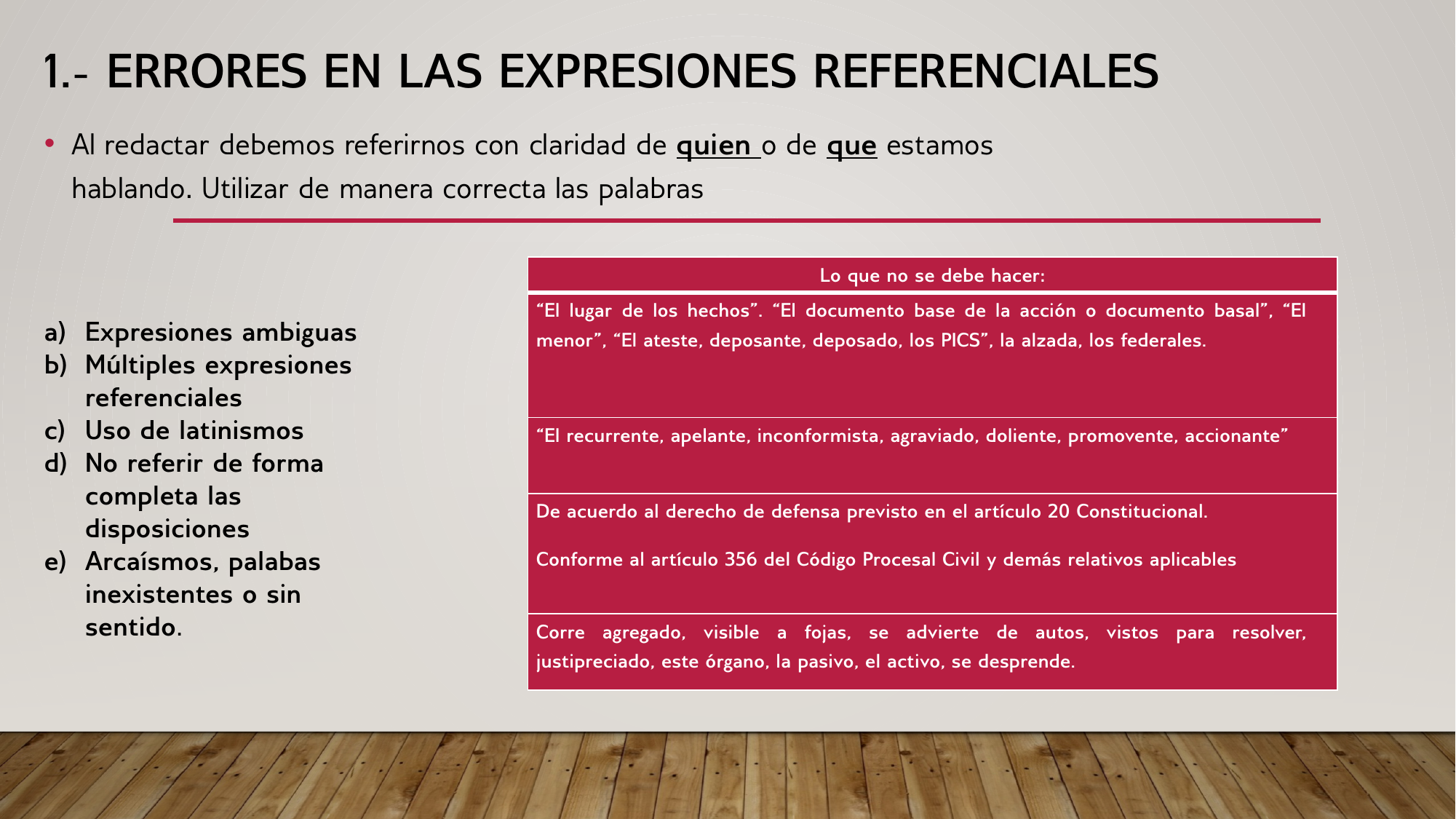

# 1.- errores en las EXPRESIONES REFERENCIALES
Al redactar debemos referirnos con claridad de quien o de que estamos hablando. Utilizar de manera correcta las palabras

| Lo que no se debe hacer: |
| --- |
| “El lugar de los hechos”. “El documento base de la acción o documento basal”, “El menor”, “El ateste, deposante, deposado, los PICS”, la alzada, los federales. |
| “El recurrente, apelante, inconformista, agraviado, doliente, promovente, accionante” |
| De acuerdo al derecho de defensa previsto en el artículo 20 Constitucional. Conforme al artículo 356 del Código Procesal Civil y demás relativos aplicables |
| Corre agregado, visible a fojas, se advierte de autos, vistos para resolver, justipreciado, este órgano, la pasivo, el activo, se desprende. |
Expresiones ambiguas
Múltiples expresiones referenciales
Uso de latinismos
No referir de forma completa las disposiciones
Arcaísmos, palabas inexistentes o sin sentido.